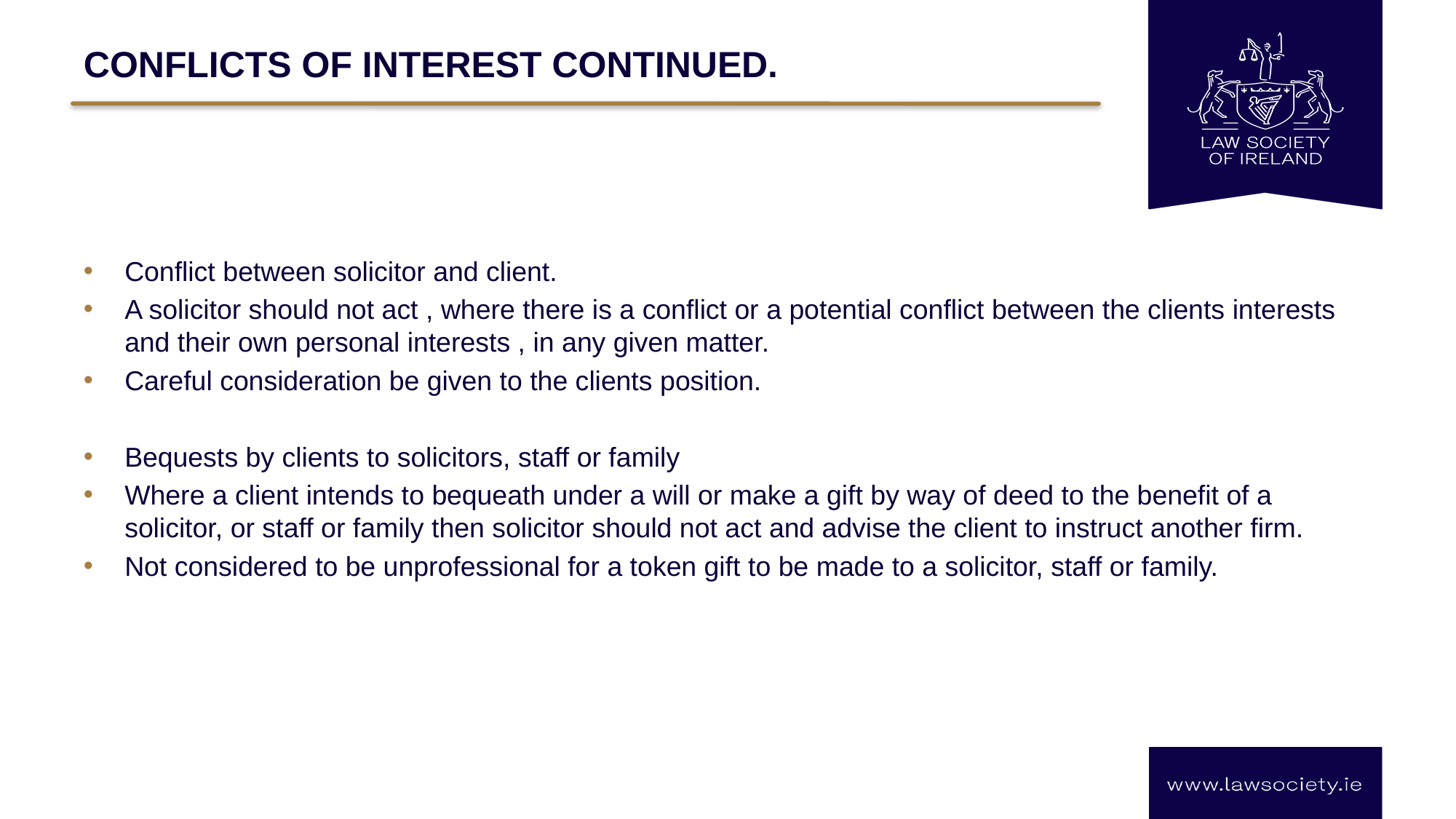

# CONFLICTS OF INTEREST CONTINUED.
Conflict between solicitor and client.
A solicitor should not act , where there is a conflict or a potential conflict between the clients interests and their own personal interests , in any given matter.
Careful consideration be given to the clients position.

Bequests by clients to solicitors, staff or family
Where a client intends to bequeath under a will or make a gift by way of deed to the benefit of a solicitor, or staff or family then solicitor should not act and advise the client to instruct another firm.
Not considered to be unprofessional for a token gift to be made to a solicitor, staff or family.